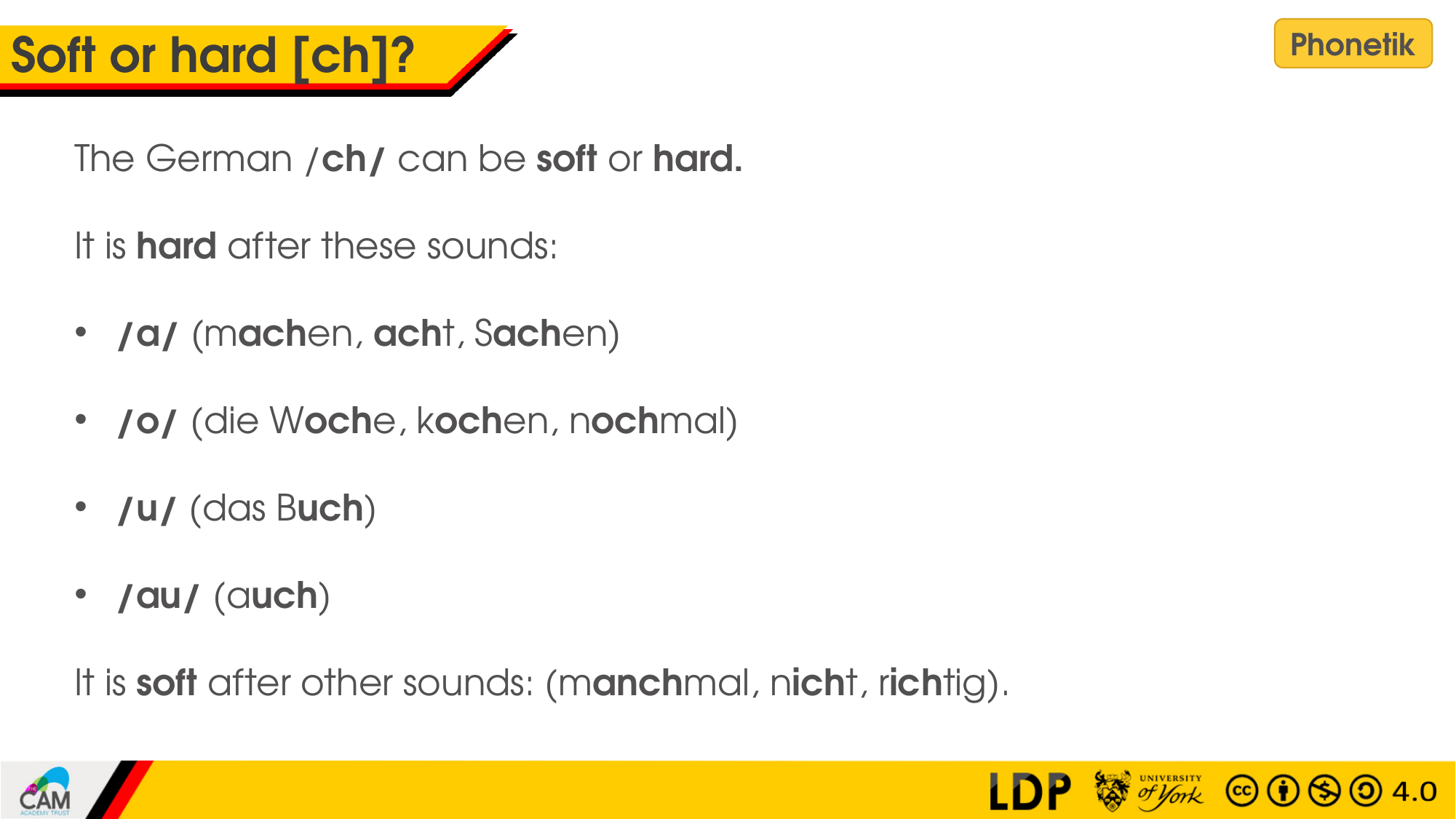

Phonetik
# Soft or hard [ch]?
The German /ch/ can be soft or hard.

It is hard after these sounds:

/a/ (machen, acht, Sachen)

/o/ (die Woche, kochen, nochmal)

/u/ (das Buch)

/au/ (auch)

It is soft after other sounds: (manchmal, nicht, richtig).